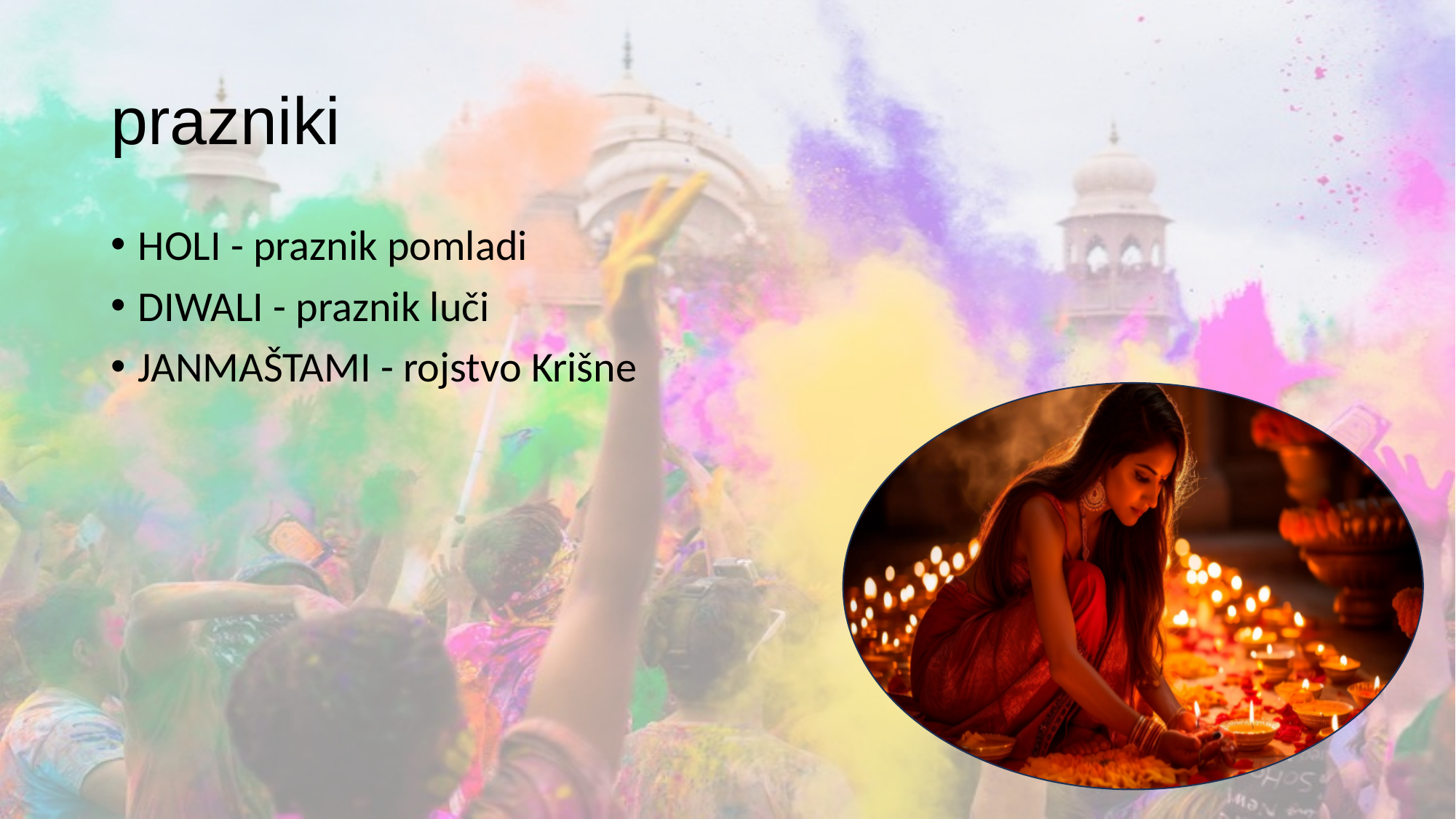

# prazniki
HOLI - praznik pomladi
DIWALI - praznik luči
JANMAŠTAMI - rojstvo Krišne